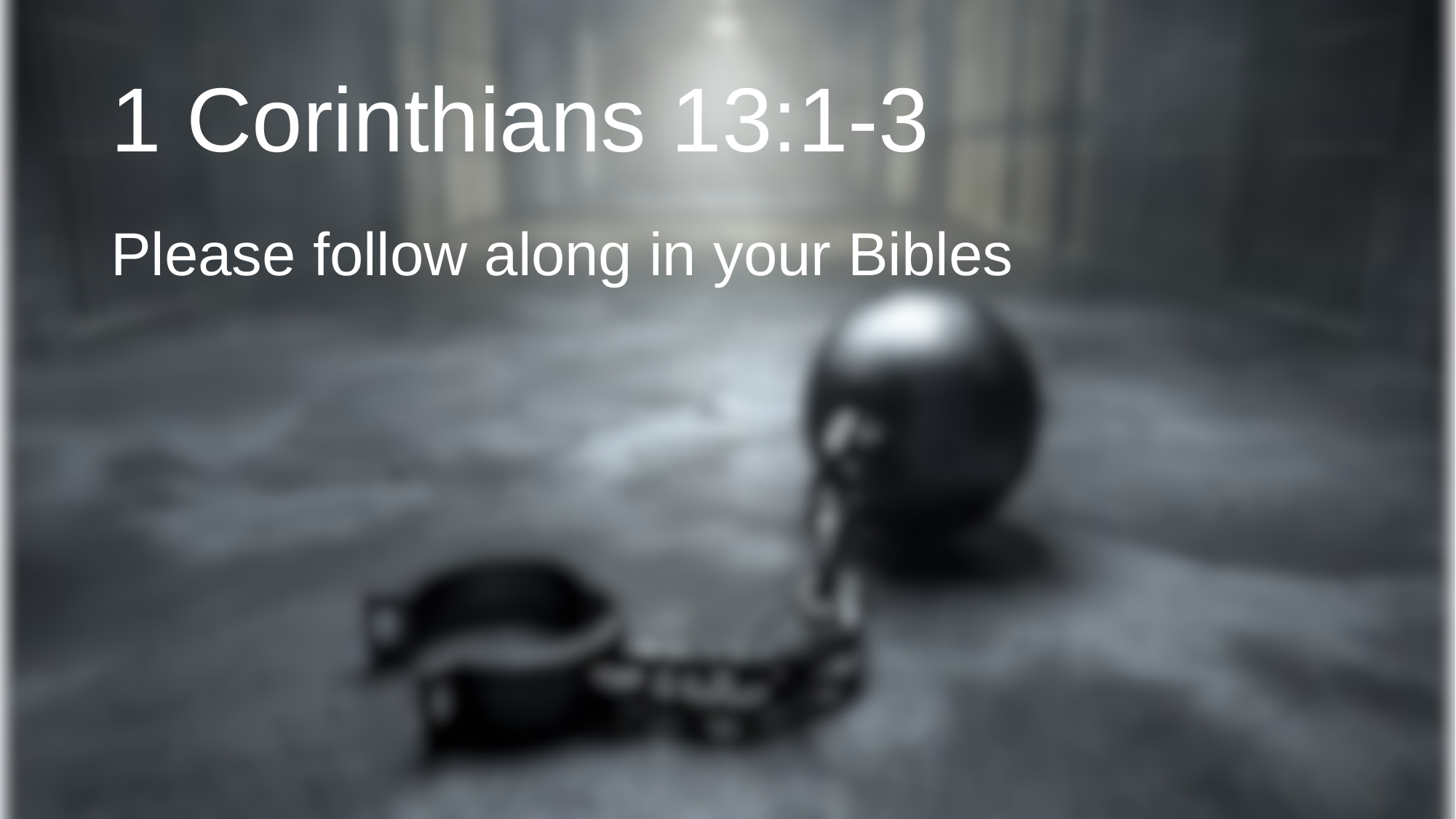

# 1 Corinthians 13:1-3
Please follow along in your Bibles